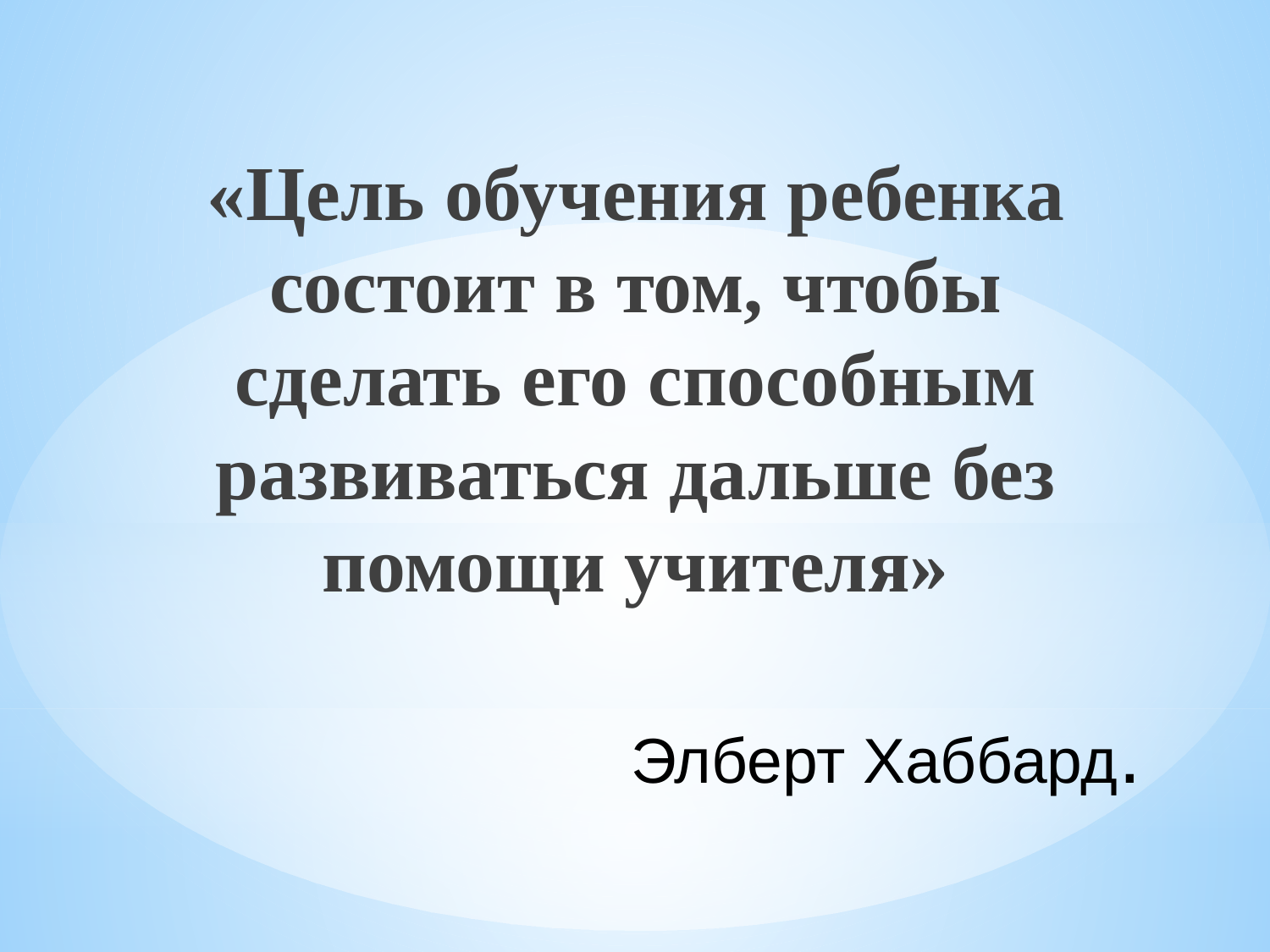

«Цель обучения ребенка состоит в том, чтобы сделать его способным развиваться дальше без помощи учителя»
# Элберт Хаббард.